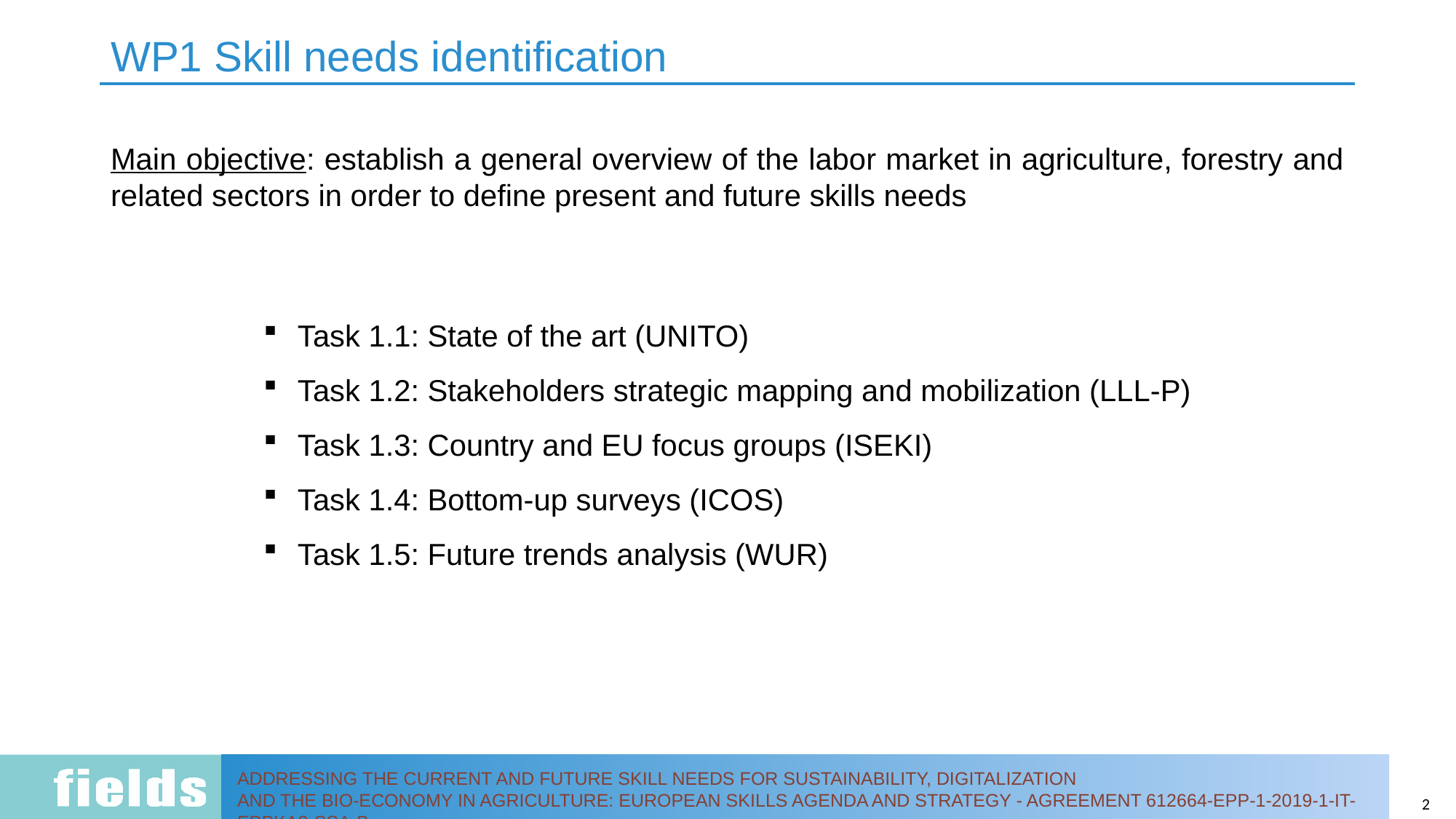

WP1 Skill needs identification
Main objective: establish a general overview of the labor market in agriculture, forestry and related sectors in order to define present and future skills needs
Task 1.1: State of the art (UNITO)
Task 1.2: Stakeholders strategic mapping and mobilization (LLL-P)
Task 1.3: Country and EU focus groups (ISEKI)
Task 1.4: Bottom-up surveys (ICOS)
Task 1.5: Future trends analysis (WUR)
2